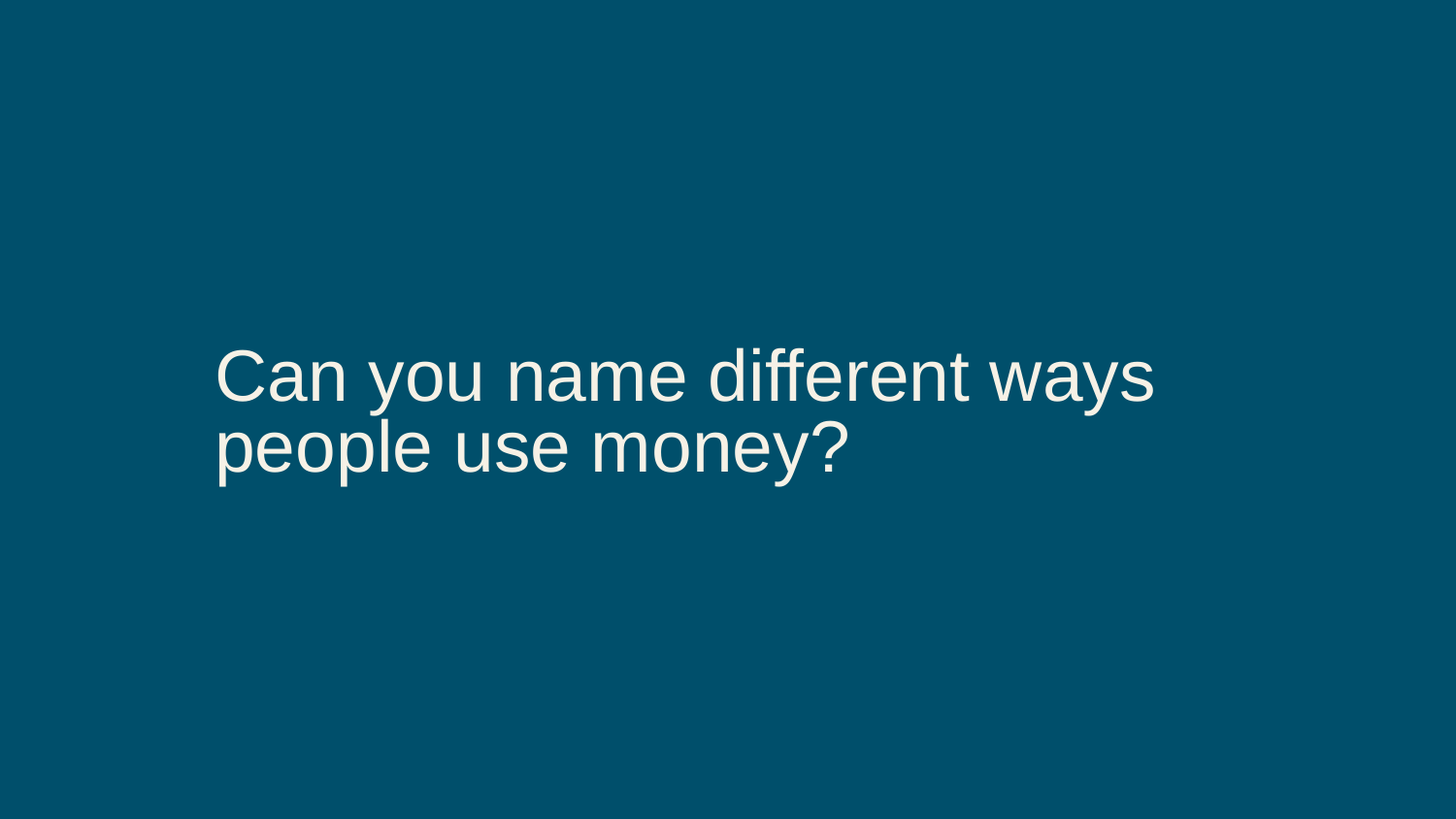

Can you name different ways people use money?